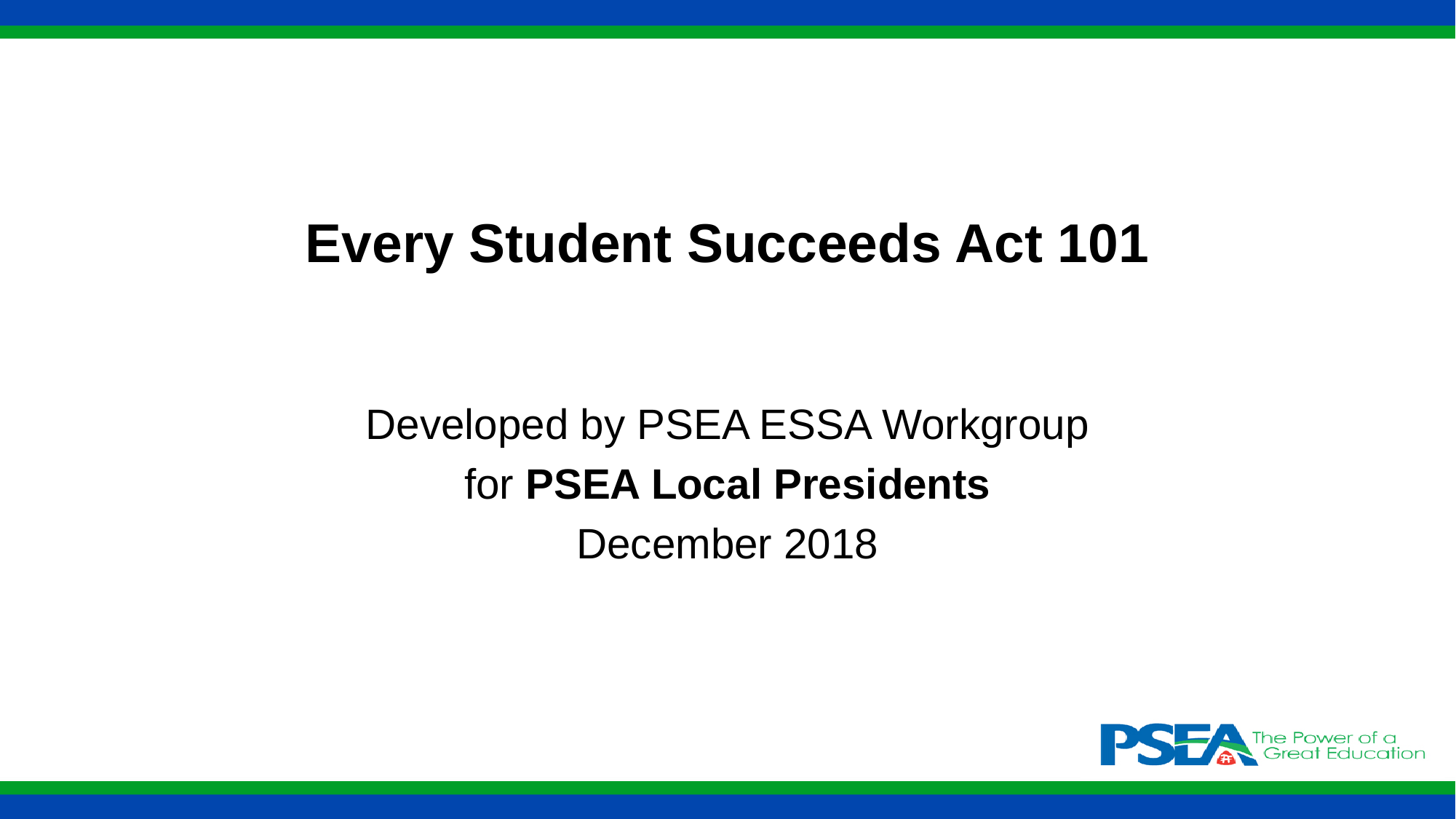

# Every Student Succeeds Act 101
Developed by PSEA ESSA Workgroup
for PSEA Local Presidents
December 2018